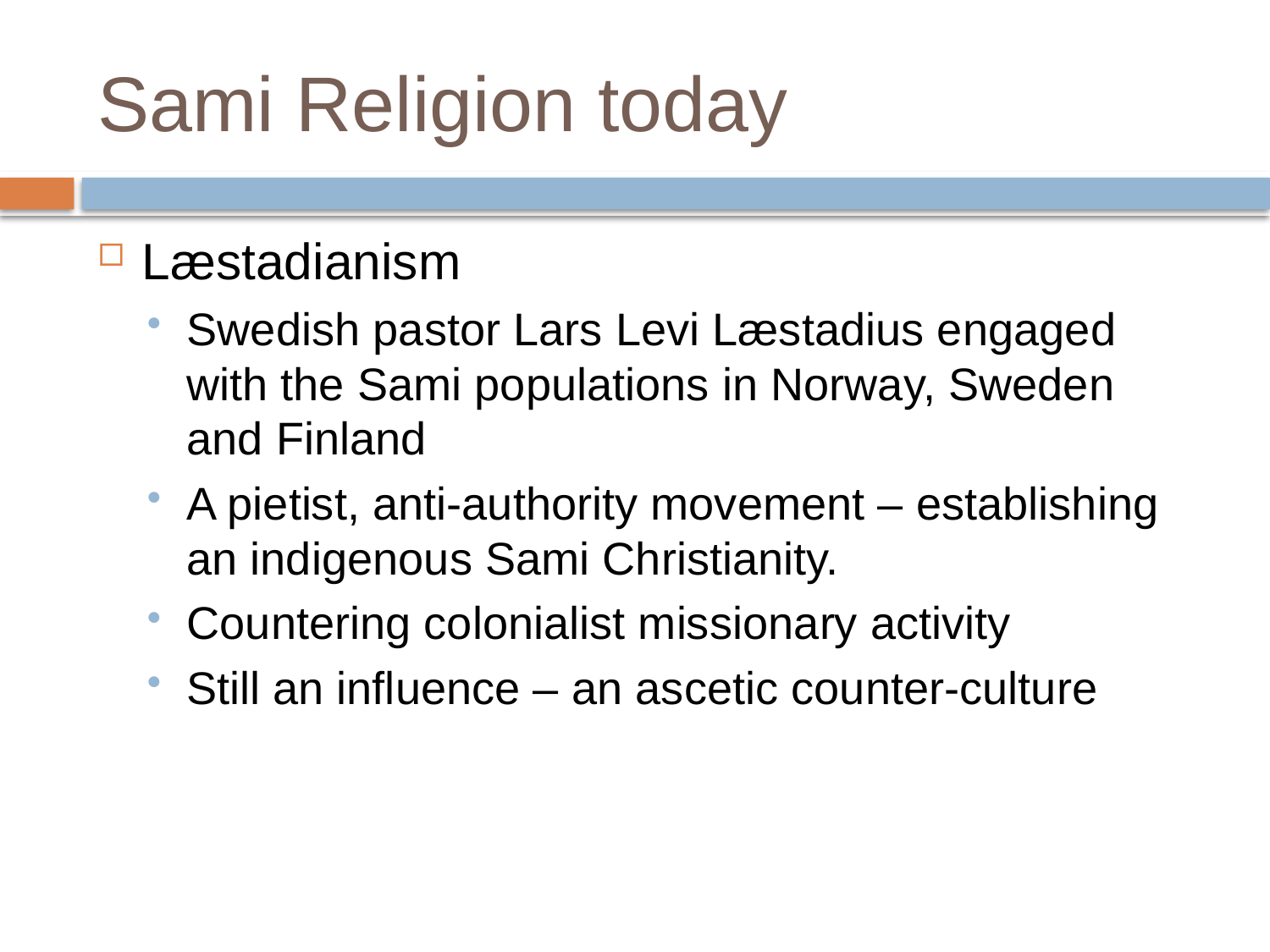

# Sami Religion today
Læstadianism
Swedish pastor Lars Levi Læstadius engaged with the Sami populations in Norway, Sweden and Finland
A pietist, anti-authority movement – establishing an indigenous Sami Christianity.
Countering colonialist missionary activity
Still an influence – an ascetic counter-culture